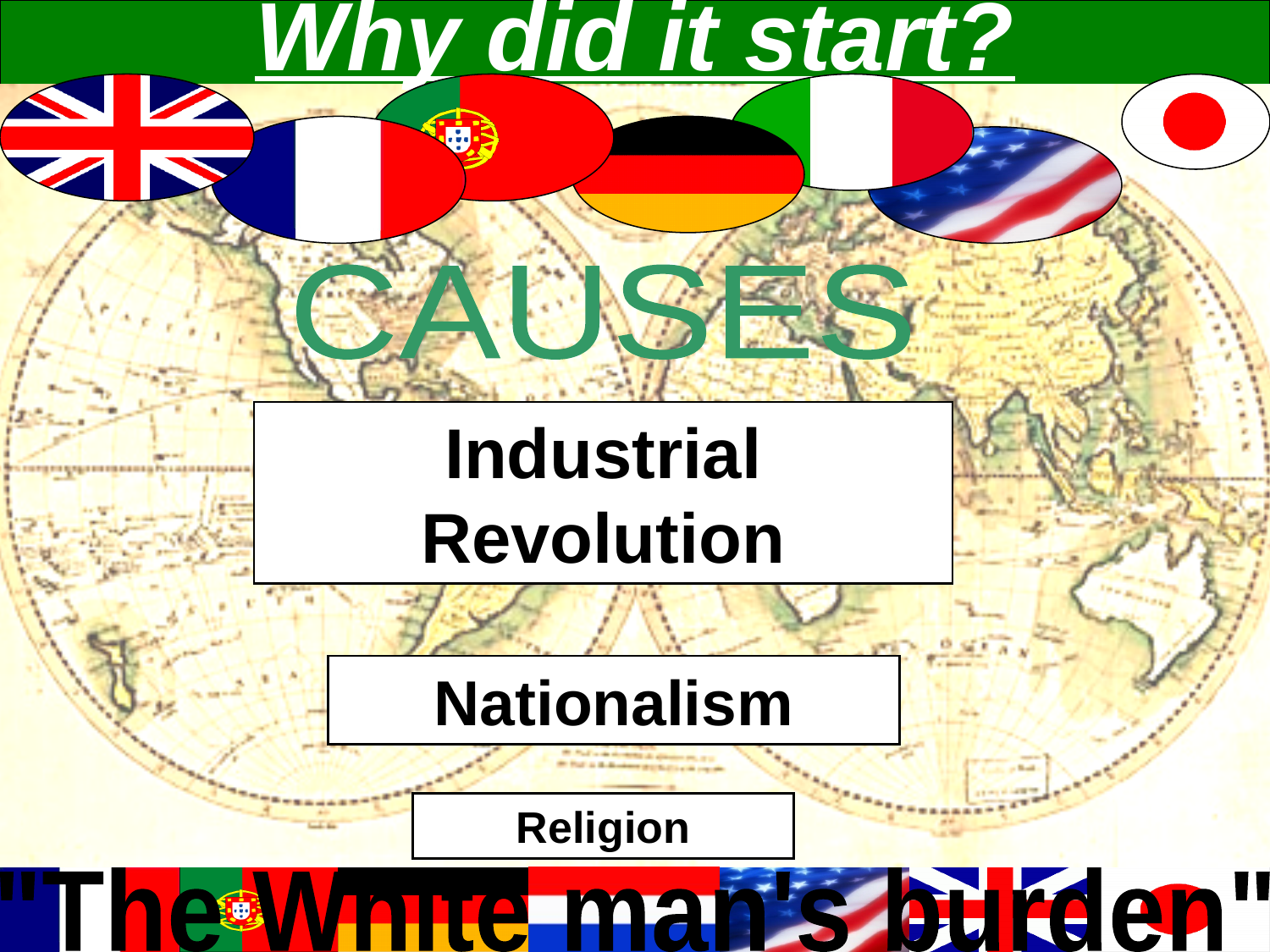

# Why did it start?

CAUSES
Industrial Revolution
Nationalism
Religion
"The White man's burden"